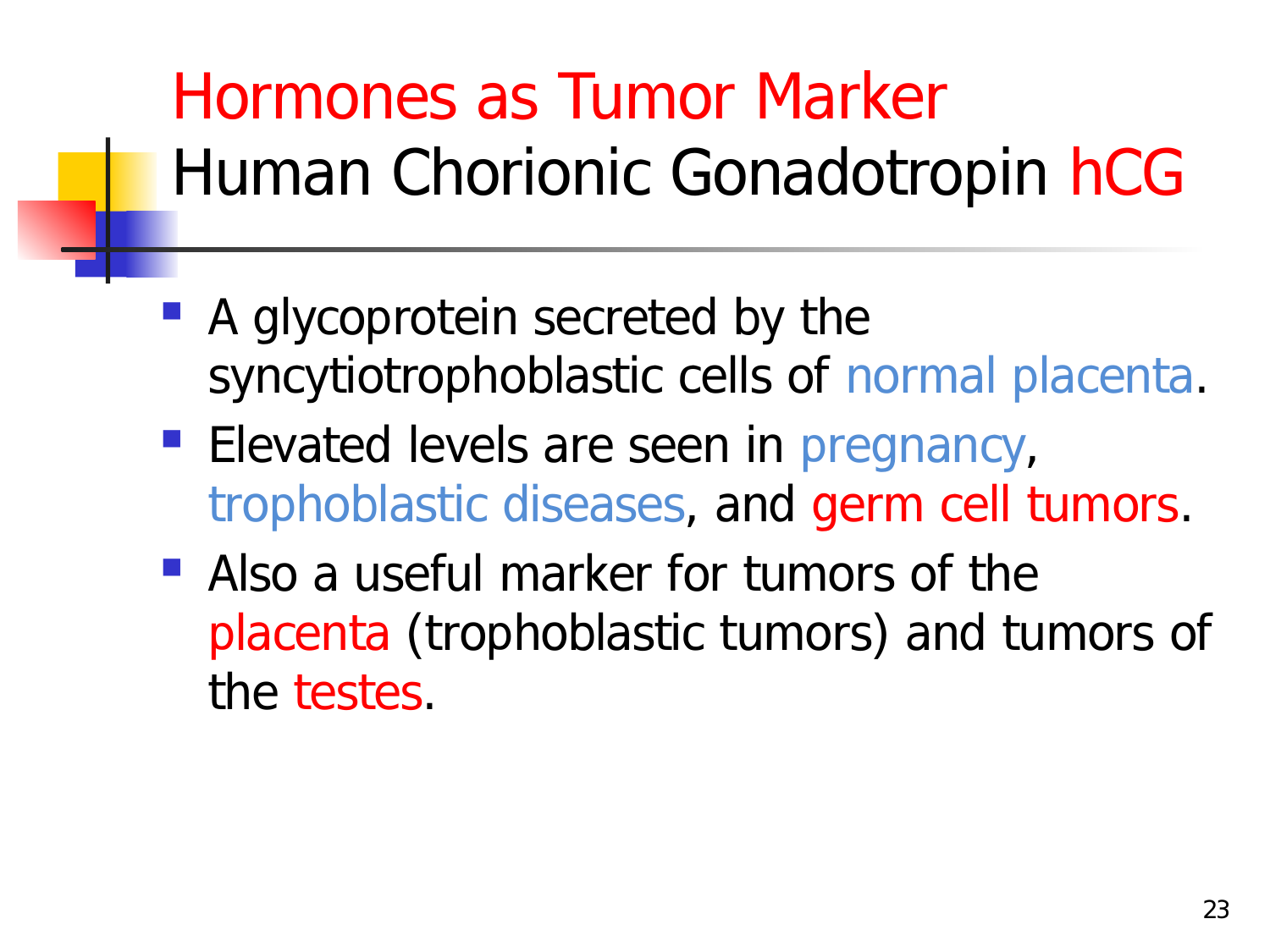

Hormones as Tumor Marker
Human Chorionic Gonadotropin hCG

A glycoprotein secreted by the syncytiotrophoblastic cells of normal placenta.
Elevated levels are seen in pregnancy, trophoblastic diseases, and germ cell tumors.
Also a useful marker for tumors of the placenta (trophoblastic tumors) and tumors of the testes.

23